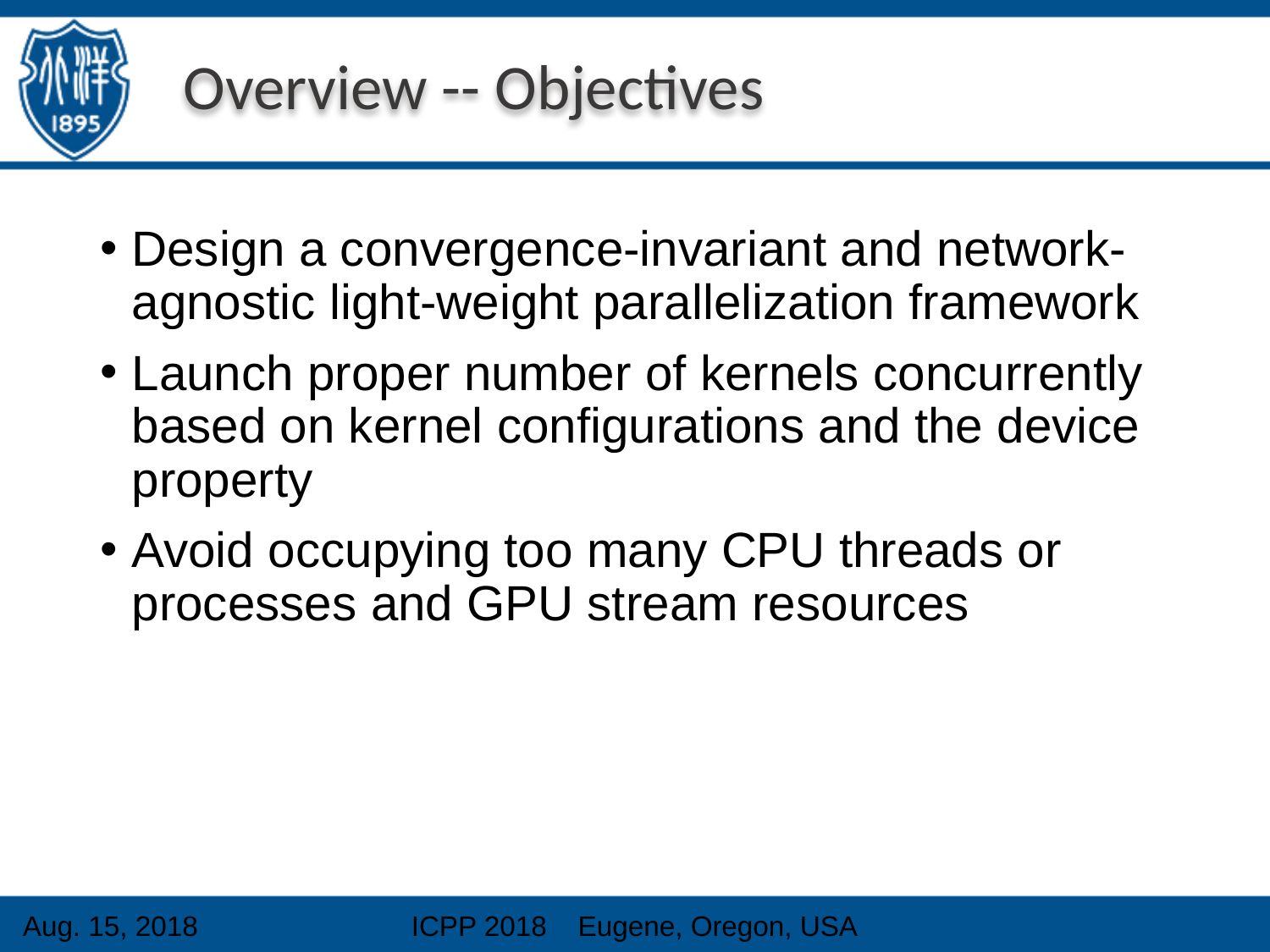

# Overview -- Objectives
Design a convergence-invariant and network-agnostic light-weight parallelization framework
Launch proper number of kernels concurrently based on kernel configurations and the device property
Avoid occupying too many CPU threads or processes and GPU stream resources
ICPP 2018    Eugene, Oregon, USA
6
Aug. 15, 2018